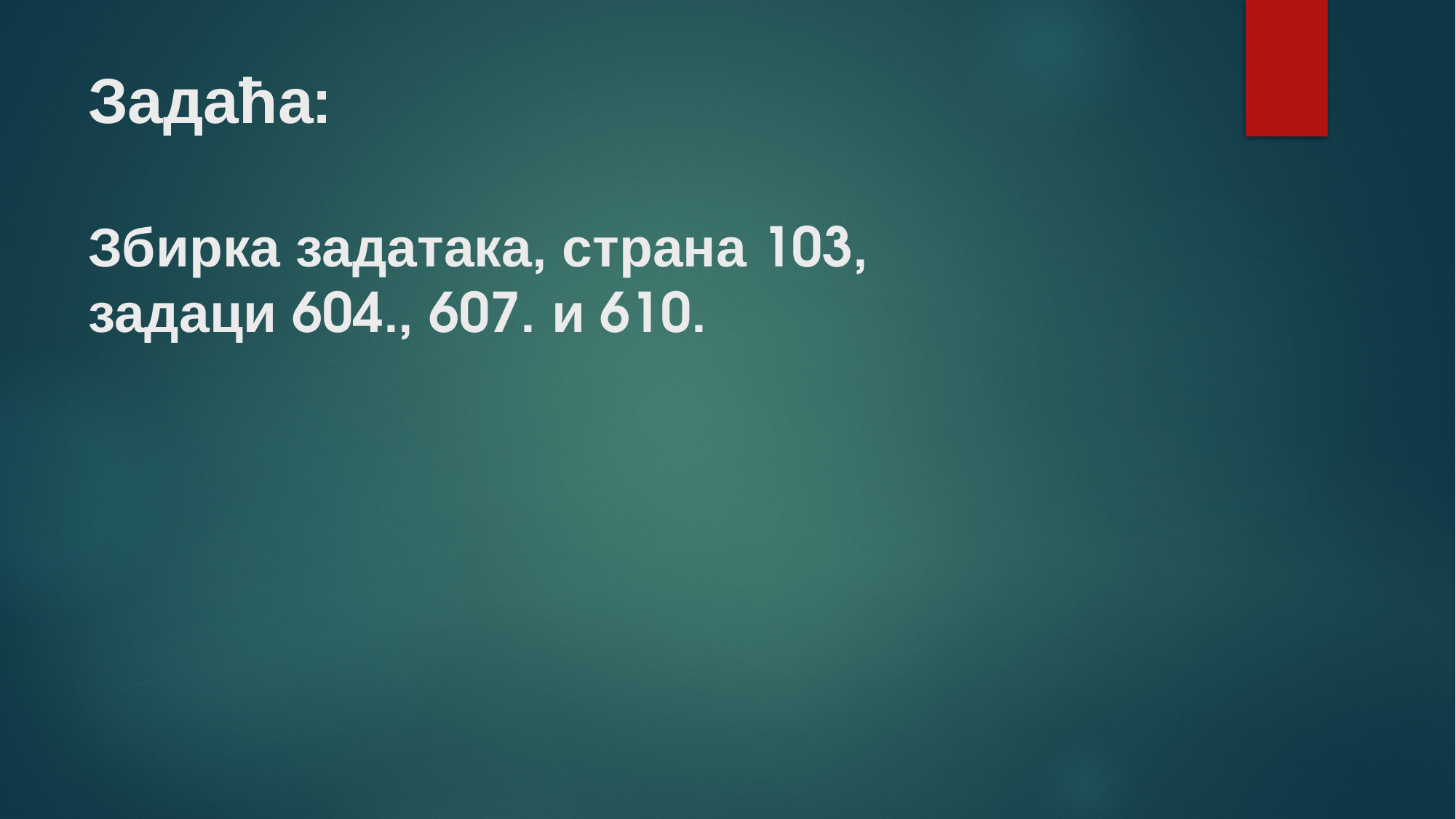

# Задаћа: Збирка задатака, страна 103, задаци 604., 607. и 610.